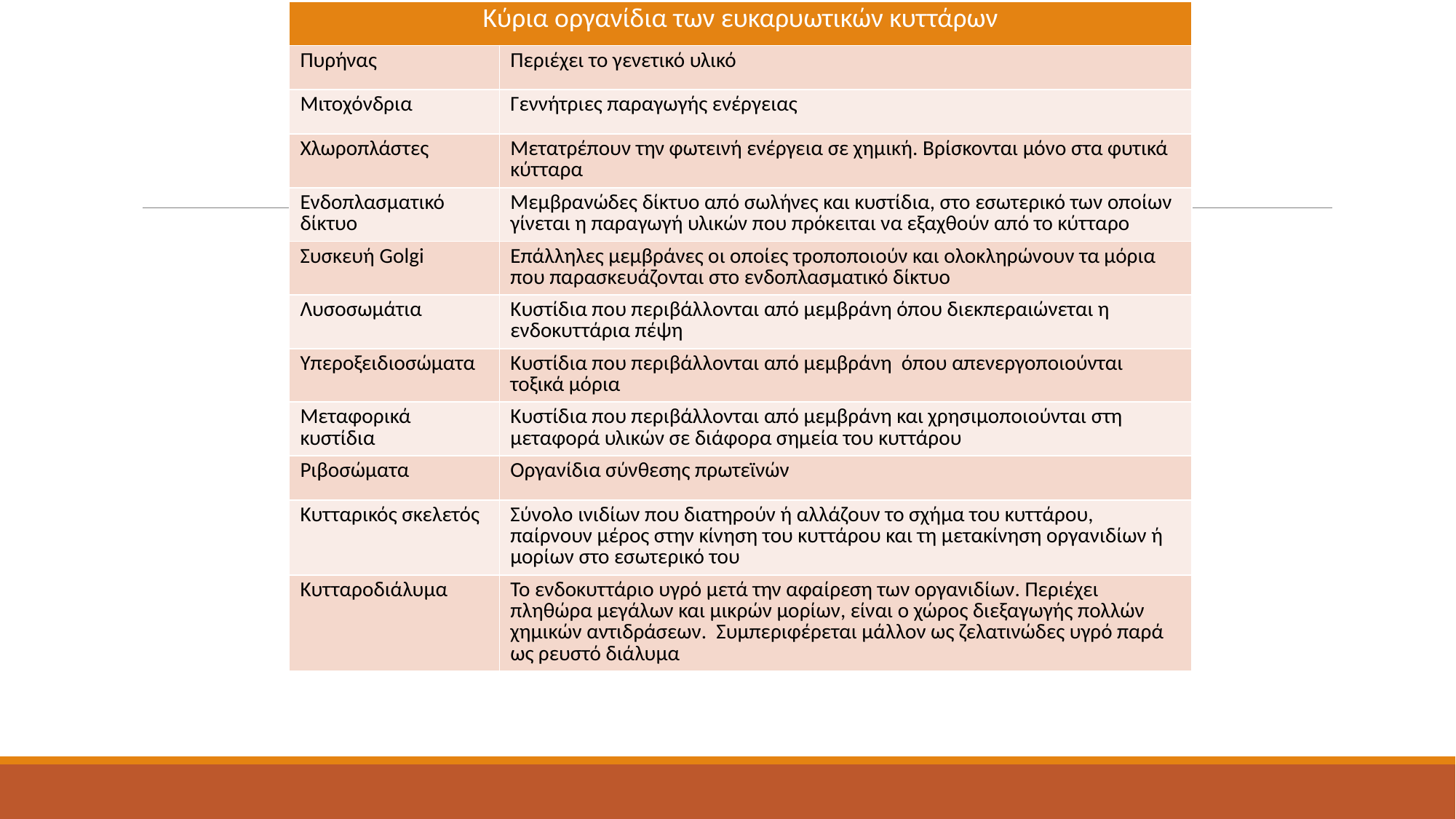

| Κύρια οργανίδια των ευκαρυωτικών κυττάρων |  |
| --- | --- |
| Πυρήνας | Περιέχει το γενετικό υλικό |
| Μιτοχόνδρια | Γεννήτριες παραγωγής ενέργειας |
| Χλωροπλάστες | Μετατρέπουν την φωτεινή ενέργεια σε χημική. Βρίσκονται μόνο στα φυτικά κύτταρα |
| Ενδοπλασματικό δίκτυο | Μεμβρανώδες δίκτυο από σωλήνες και κυστίδια, στο εσωτερικό των οποίων γίνεται η παραγωγή υλικών που πρόκειται να εξαχθούν από το κύτταρο |
| Συσκευή Golgi | Επάλληλες μεμβράνες οι οποίες τροποποιούν και ολοκληρώνουν τα μόρια που παρασκευάζονται στο ενδοπλασματικό δίκτυο |
| Λυσοσωμάτια | Κυστίδια που περιβάλλονται από μεμβράνη όπου διεκπεραιώνεται η ενδοκυττάρια πέψη |
| Υπεροξειδιοσώματα | Κυστίδια που περιβάλλονται από μεμβράνη όπου απενεργοποιούνται τοξικά μόρια |
| Μεταφορικά κυστίδια | Κυστίδια που περιβάλλονται από μεμβράνη και χρησιμοποιούνται στη μεταφορά υλικών σε διάφορα σημεία του κυττάρου |
| Ριβοσώματα | Οργανίδια σύνθεσης πρωτεϊνών |
| Κυτταρικός σκελετός | Σύνολο ινιδίων που διατηρούν ή αλλάζουν το σχήμα του κυττάρου, παίρνουν μέρος στην κίνηση του κυττάρου και τη μετακίνηση οργανιδίων ή μορίων στο εσωτερικό του |
| Κυτταροδιάλυμα | Το ενδοκυττάριο υγρό μετά την αφαίρεση των οργανιδίων. Περιέχει πληθώρα μεγάλων και μικρών μορίων, είναι ο χώρος διεξαγωγής πολλών χημικών αντιδράσεων. Συμπεριφέρεται μάλλον ως ζελατινώδες υγρό παρά ως ρευστό διάλυμα |